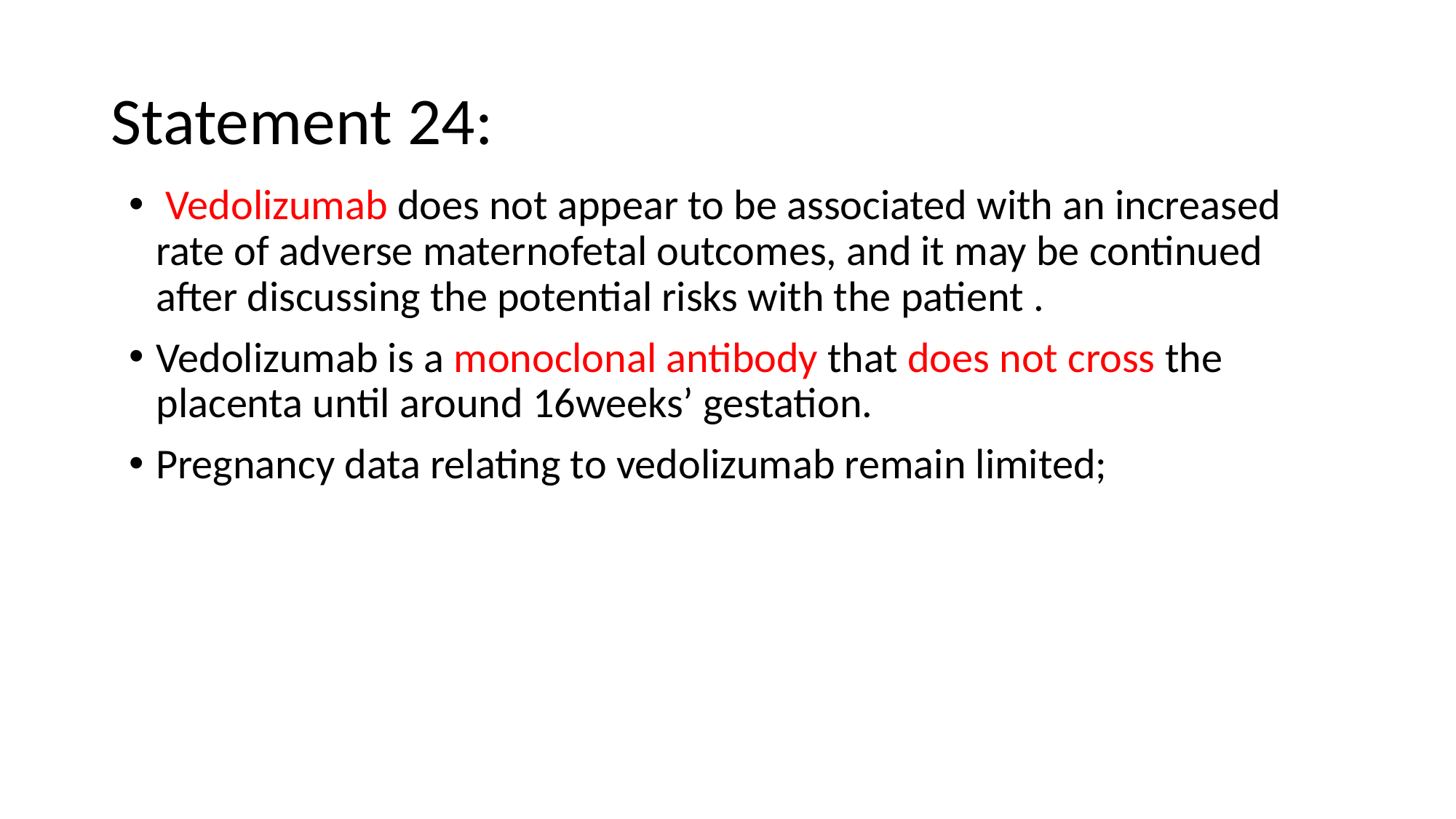

# Statement 24:
 Vedolizumab does not appear to be associated with an increased rate of adverse maternofetal outcomes, and it may be continued after discussing the potential risks with the patient .
Vedolizumab is a monoclonal antibody that does not cross the placenta until around 16weeks’ gestation.
Pregnancy data relating to vedolizumab remain limited;